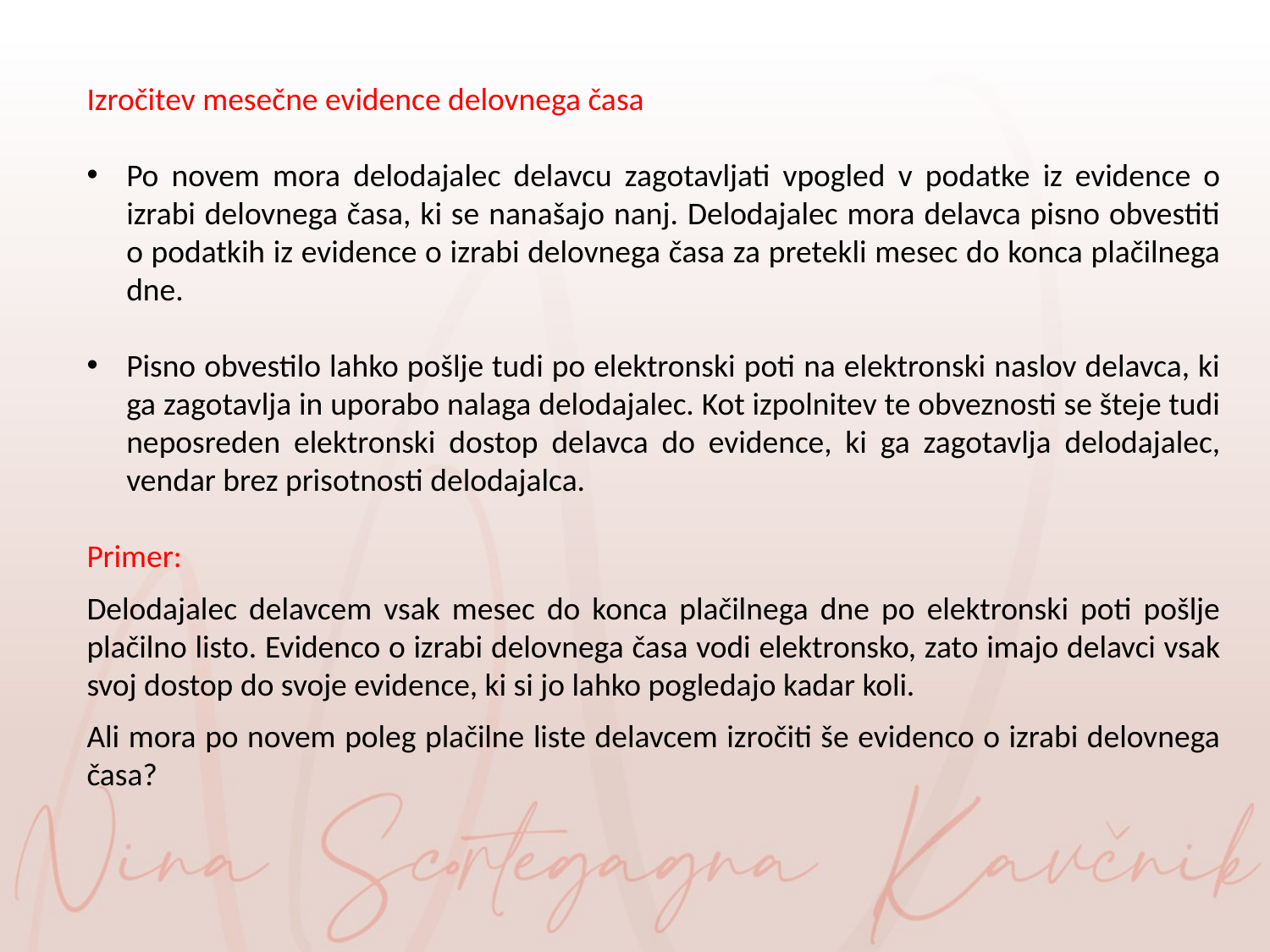

Izročitev mesečne evidence delovnega časa

Po novem mora delodajalec delavcu zagotavljati vpogled v podatke iz evidence o izrabi delovnega časa, ki se nanašajo nanj. Delodajalec mora delavca pisno obvestiti o podatkih iz evidence o izrabi delovnega časa za pretekli mesec do konca plačilnega dne.

Pisno obvestilo lahko pošlje tudi po elektronski poti na elektronski naslov delavca, ki ga zagotavlja in uporabo nalaga delodajalec. Kot izpolnitev te obveznosti se šteje tudi neposreden elektronski dostop delavca do evidence, ki ga zagotavlja delodajalec, vendar brez prisotnosti delodajalca.

Primer:
Delodajalec delavcem vsak mesec do konca plačilnega dne po elektronski poti pošlje plačilno listo. Evidenco o izrabi delovnega časa vodi elektronsko, zato imajo delavci vsak svoj dostop do svoje evidence, ki si jo lahko pogledajo kadar koli.
Ali mora po novem poleg plačilne liste delavcem izročiti še evidenco o izrabi delovnega časa?